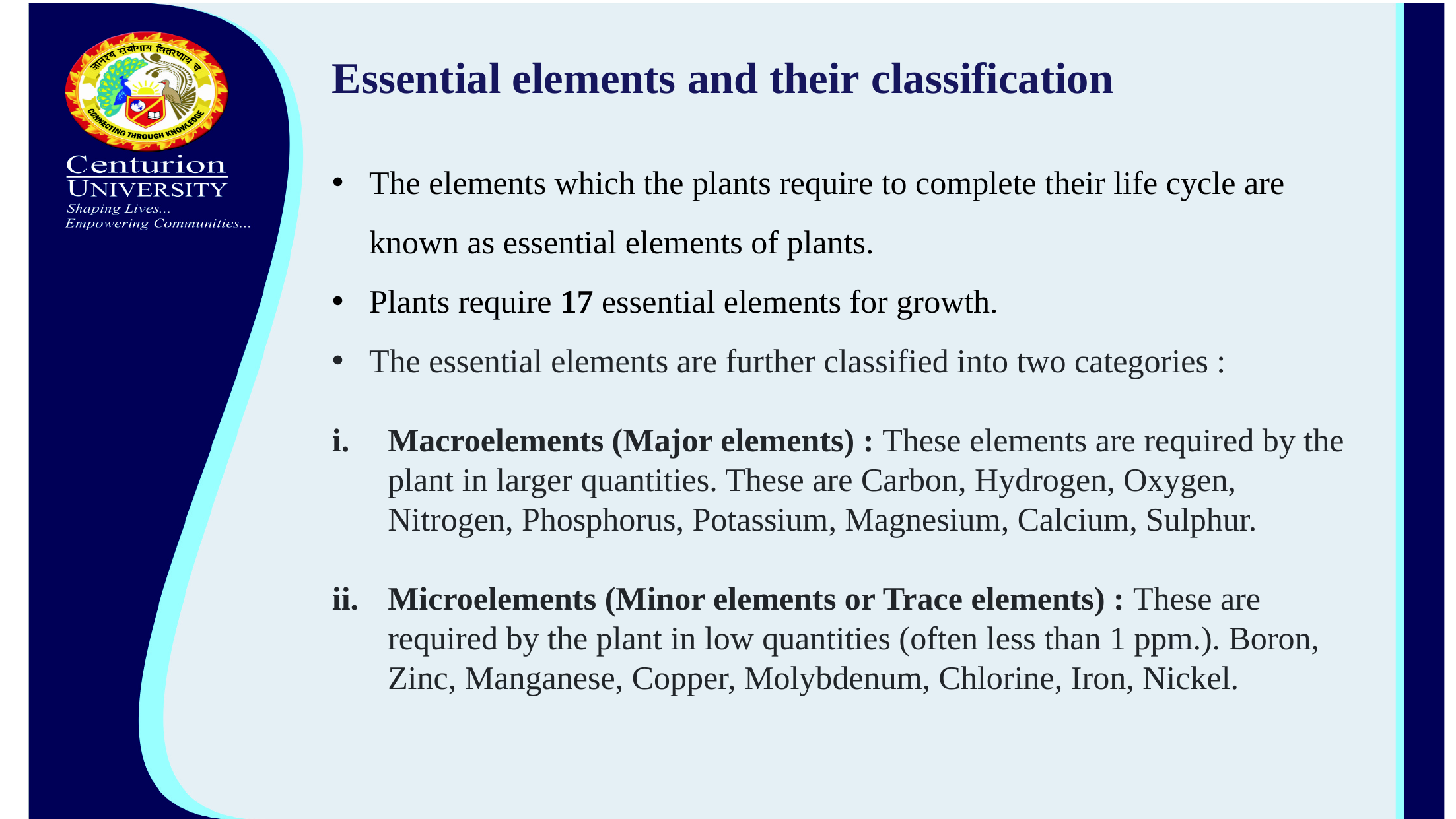

Essential elements and their classification

The elements which the plants require to complete their life cycle are known as essential elements of plants.
Plants require 17 essential elements for growth.
The essential elements are further classified into two categories :

Macroelements (Major elements) : These elements are required by the plant in larger quantities. These are Carbon, Hydrogen, Oxygen, Nitrogen, Phosphorus, Potassium, Magnesium, Calcium, Sulphur.

Microelements (Minor elements or Trace elements) : These are required by the plant in low quantities (often less than 1 ppm.). Boron, Zinc, Manganese, Copper, Molybdenum, Chlorine, Iron, Nickel.